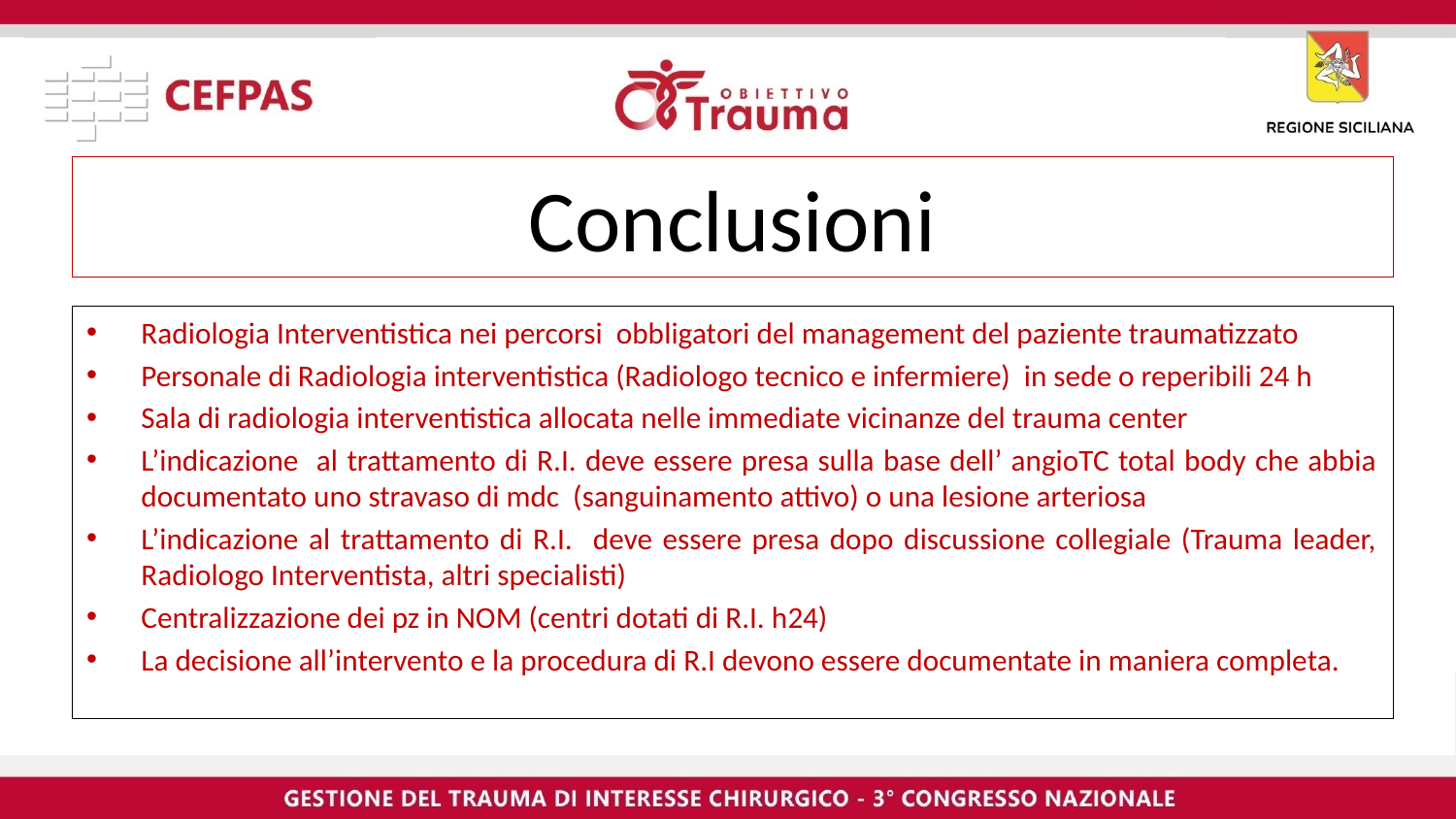

# Conclusioni
Radiologia Interventistica nei percorsi  obbligatori del management del paziente traumatizzato
Personale di Radiologia interventistica (Radiologo tecnico e infermiere)  in sede o reperibili 24 h
Sala di radiologia interventistica allocata nelle immediate vicinanze del trauma center
L’indicazione  al trattamento di R.I. deve essere presa sulla base dell’ angioTC total body che abbia documentato uno stravaso di mdc  (sanguinamento attivo) o una lesione arteriosa
L’indicazione al trattamento di R.I.  deve essere presa dopo discussione collegiale (Trauma leader, Radiologo Interventista, altri specialisti)
Centralizzazione dei pz in NOM (centri dotati di R.I. h24)
La decisione all’intervento e la procedura di R.I devono essere documentate in maniera completa.